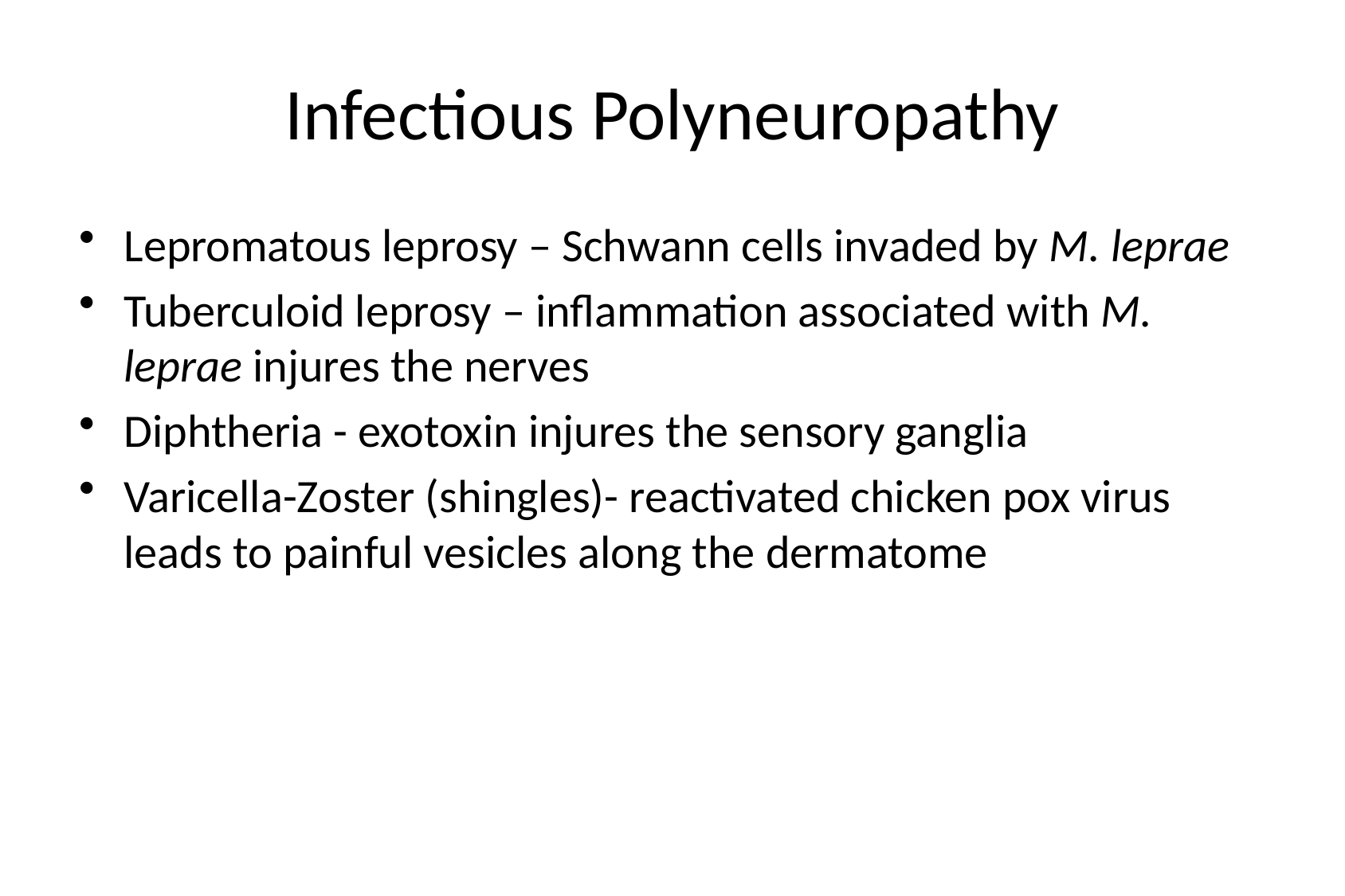

# Infectious Polyneuropathy
Lepromatous leprosy – Schwann cells invaded by M. leprae
Tuberculoid leprosy – inflammation associated with M. leprae injures the nerves
Diphtheria - exotoxin injures the sensory ganglia
Varicella-Zoster (shingles)- reactivated chicken pox virus leads to painful vesicles along the dermatome